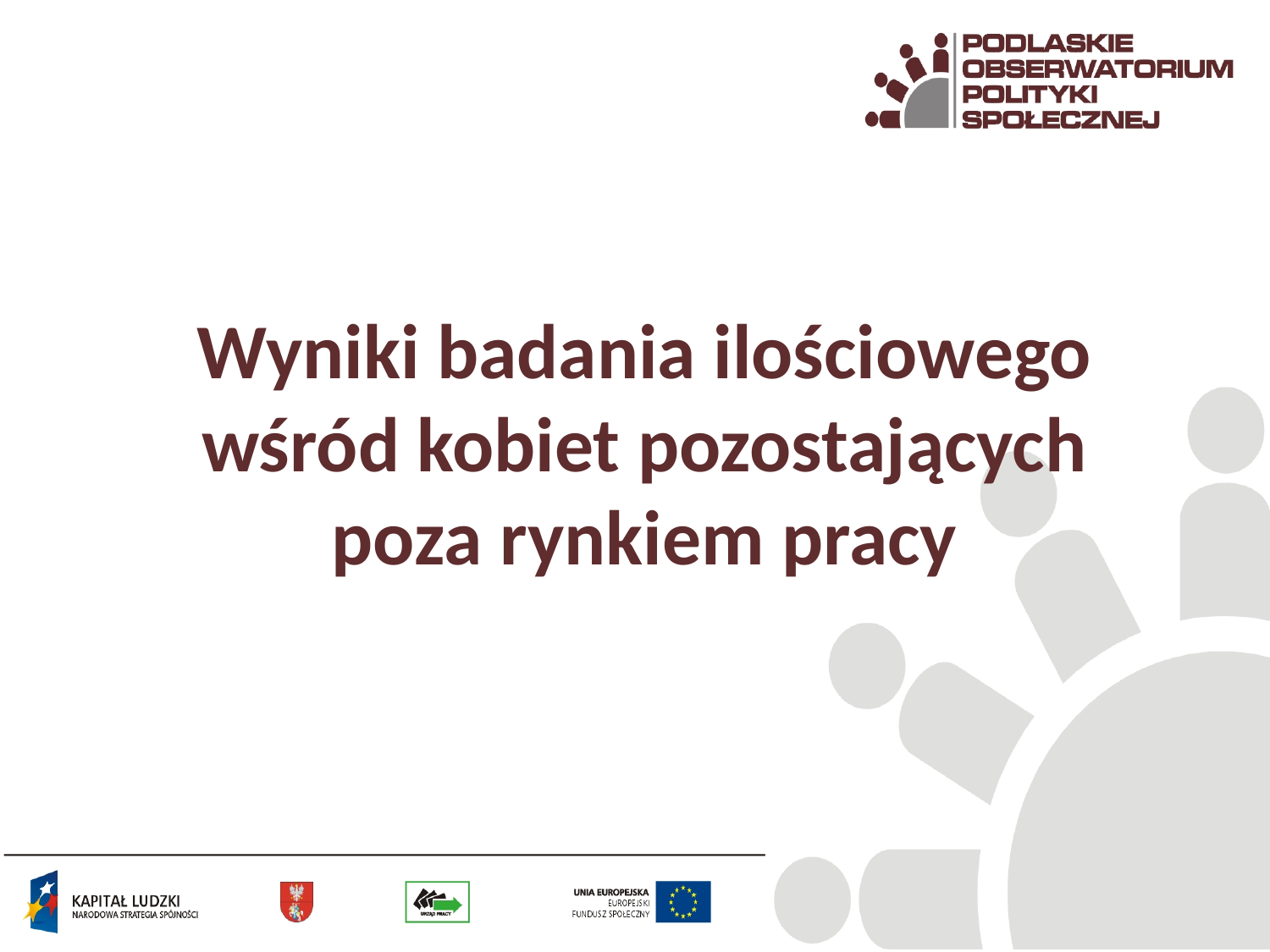

# Wyniki badania ilościowego wśród kobiet pozostających poza rynkiem pracy